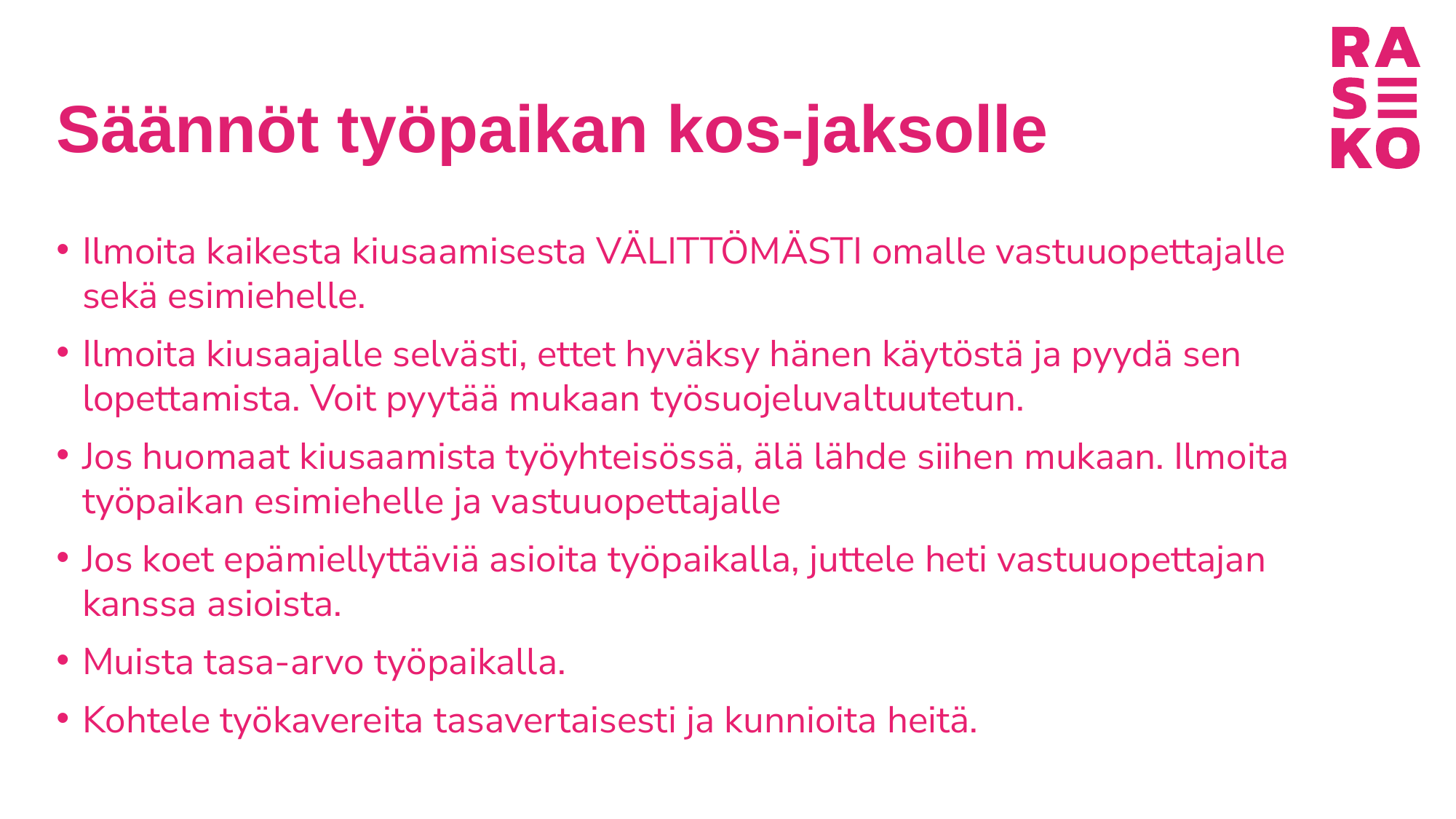

# Säännöt työpaikan kos-jaksolle
Ilmoita kaikesta kiusaamisesta VÄLITTÖMÄSTI omalle vastuuopettajalle sekä esimiehelle.
Ilmoita kiusaajalle selvästi, ettet hyväksy hänen käytöstä ja pyydä sen lopettamista. Voit pyytää mukaan työsuojeluvaltuutetun.
Jos huomaat kiusaamista työyhteisössä, älä lähde siihen mukaan. Ilmoita työpaikan esimiehelle ja vastuuopettajalle
Jos koet epämiellyttäviä asioita työpaikalla, juttele heti vastuuopettajan kanssa asioista.
Muista tasa-arvo työpaikalla.
Kohtele työkavereita tasavertaisesti ja kunnioita heitä.